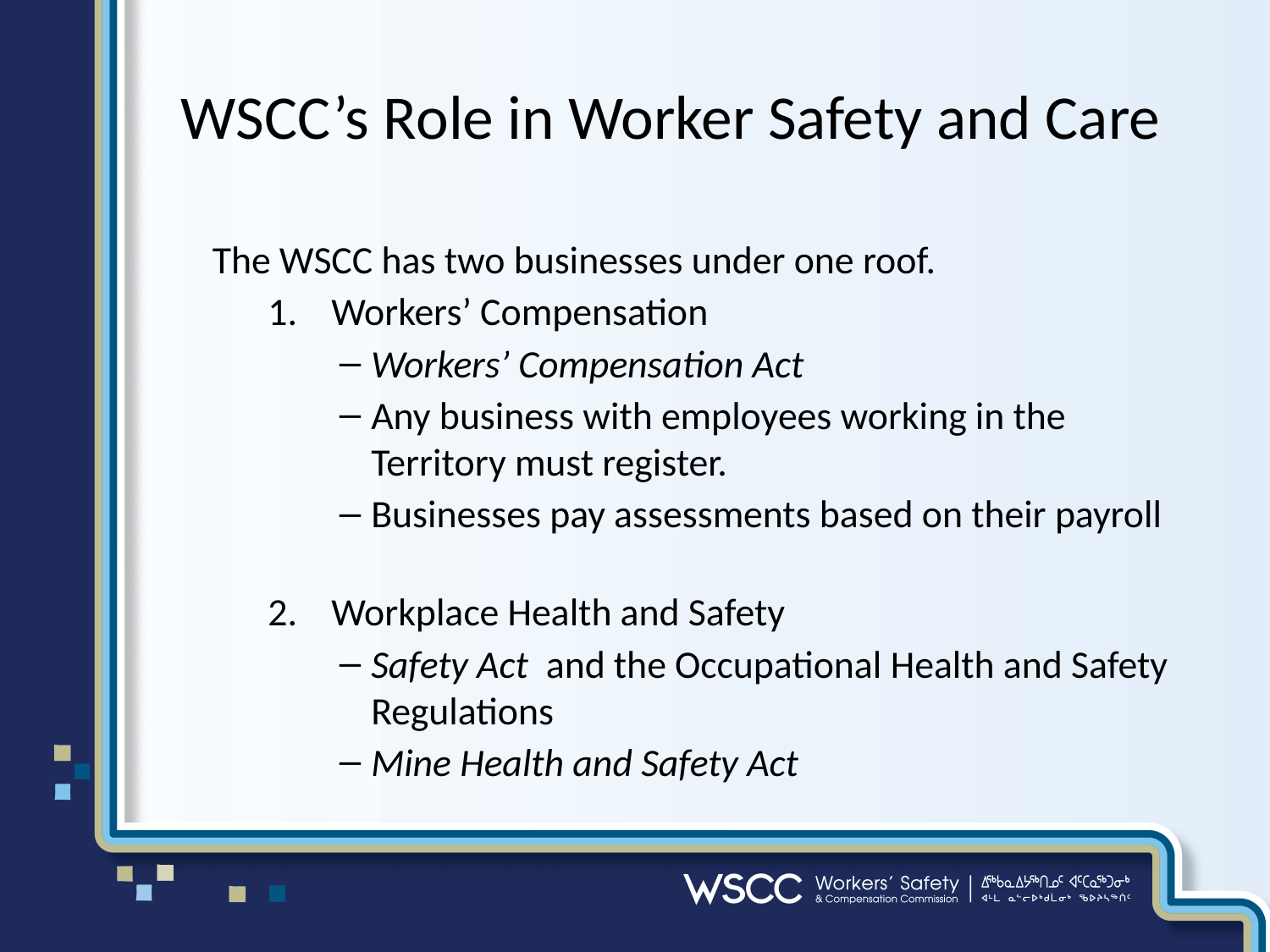

# WSCC’s Role in Worker Safety and Care
The WSCC has two businesses under one roof.
Workers’ Compensation
Workers’ Compensation Act
Any business with employees working in the Territory must register.
Businesses pay assessments based on their payroll
Workplace Health and Safety
Safety Act  and the Occupational Health and Safety Regulations
Mine Health and Safety Act